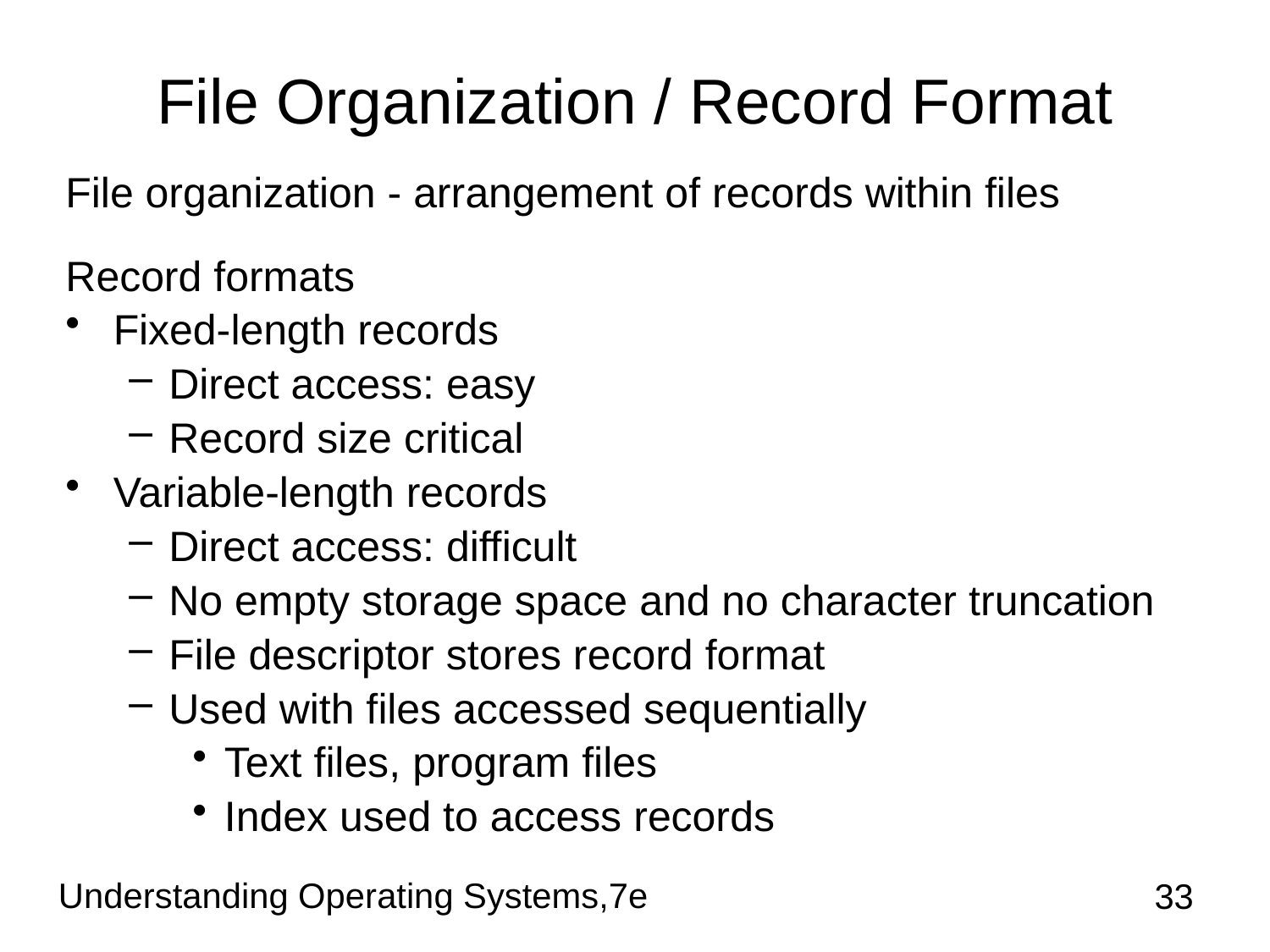

# File Organization / Record Format
File organization - arrangement of records within files

Record formats
Fixed-length records
Direct access: easy
Record size critical
Variable-length records
Direct access: difficult
No empty storage space and no character truncation
File descriptor stores record format
Used with files accessed sequentially
Text files, program files
Index used to access records
Understanding Operating Systems,7e
33